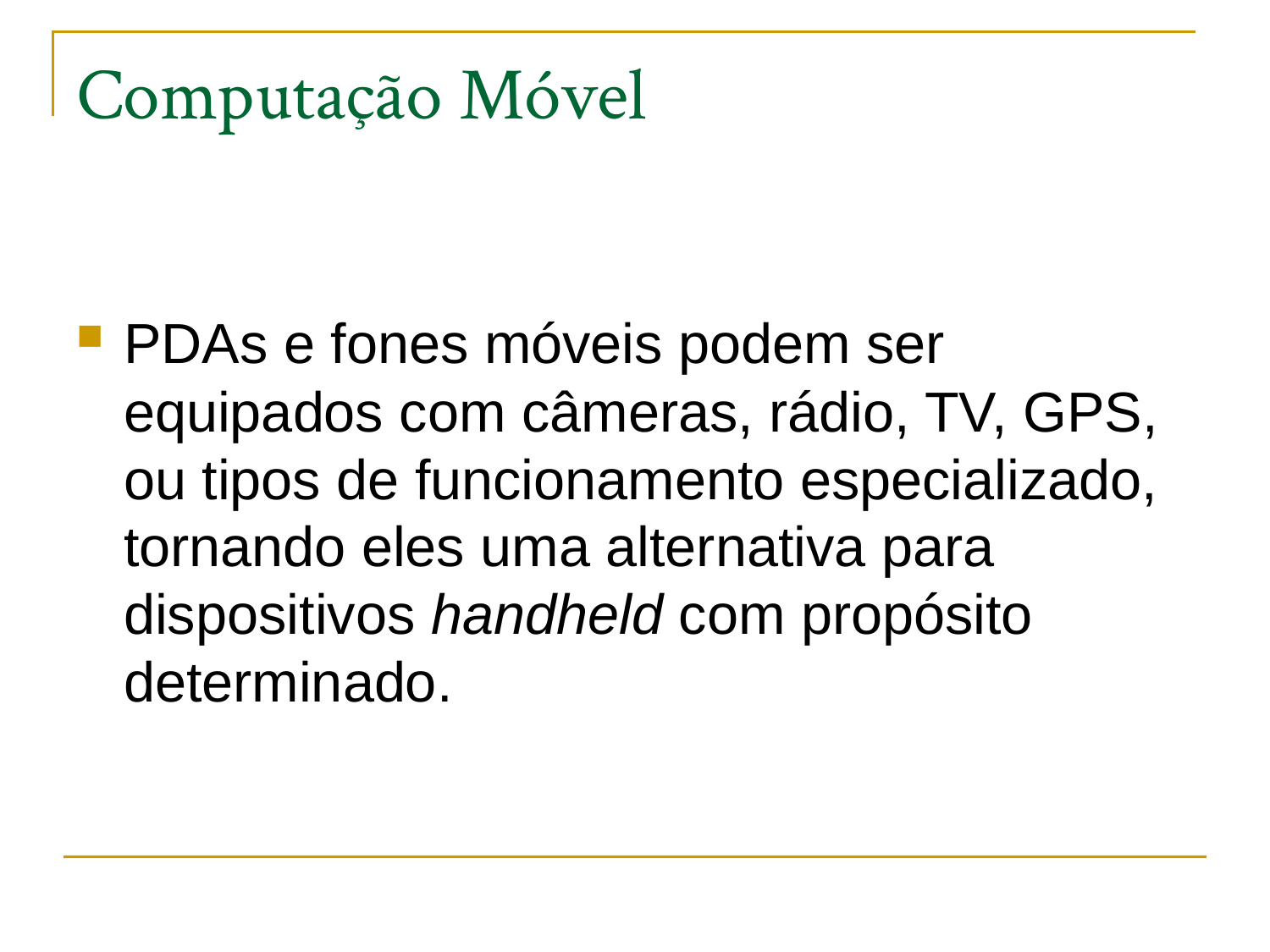

# Computação Móvel

PDAs e fones móveis podem ser equipados com câmeras, rádio, TV, GPS, ou tipos de funcionamento especializado, tornando eles uma alternativa para dispositivos handheld com propósito determinado.